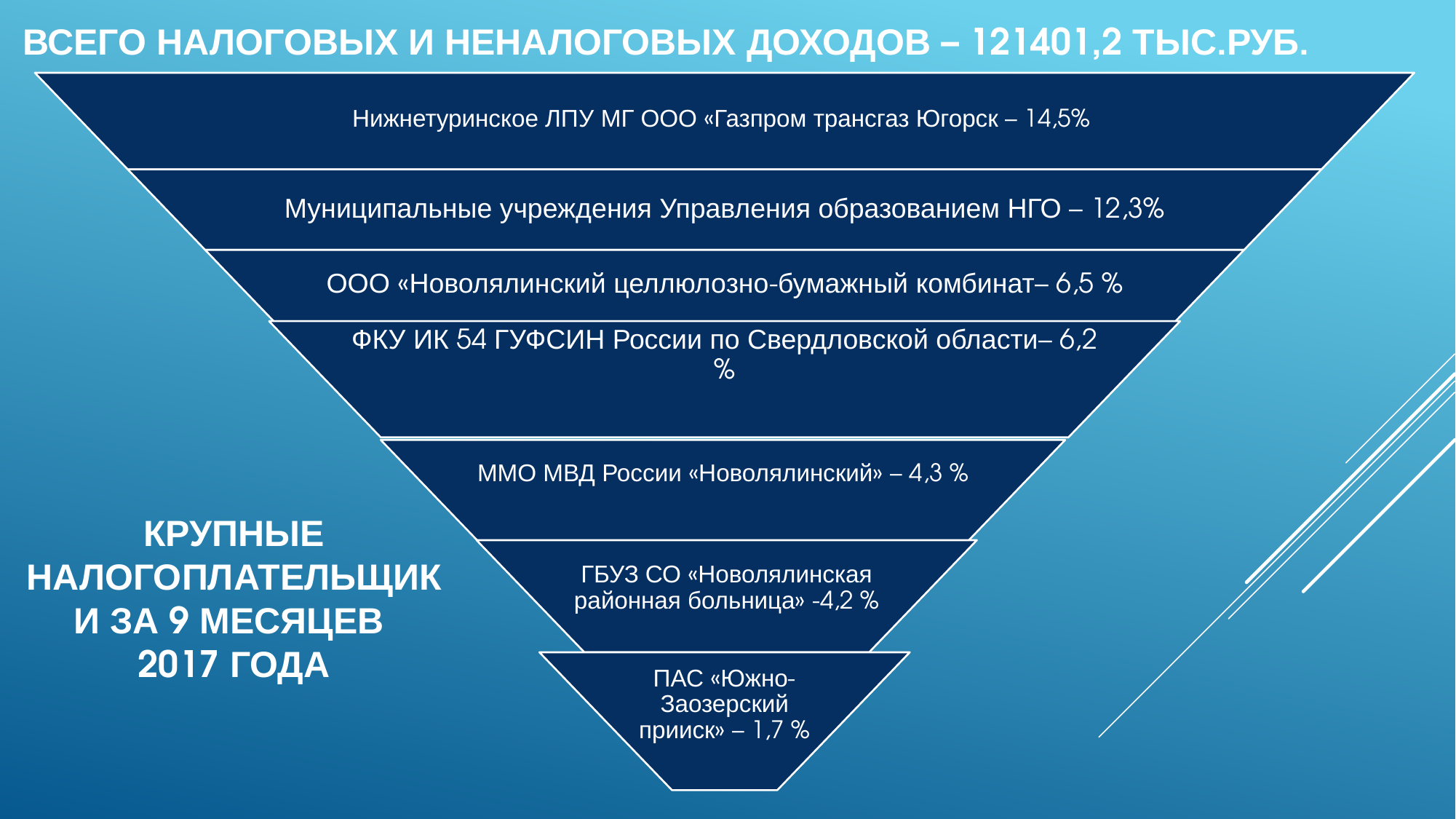

# Всего налоговых и неналоговых доходов – 121401,2 тыс.руб.
Нижнетуринское ЛПУ МГ ООО «Газпром трансгаз Югорск – 14,5%

Муниципальные учреждения Управления образованием НГО – 12,3%

ООО «Новолялинский целлюлозно-бумажный комбинат– 6,5 %
ФКУ ИК 54 ГУФСИН России по Свердловской области– 6,2 %

ММО МВД России «Новолялинский» – 4,3 %

ГБУЗ СО «Новолялинская районная больница» -4,2 %
ПАС «Южно-Заозерский прииск» – 1,7 %
крупные налогоплательщики за 9 месяцев
2017 года